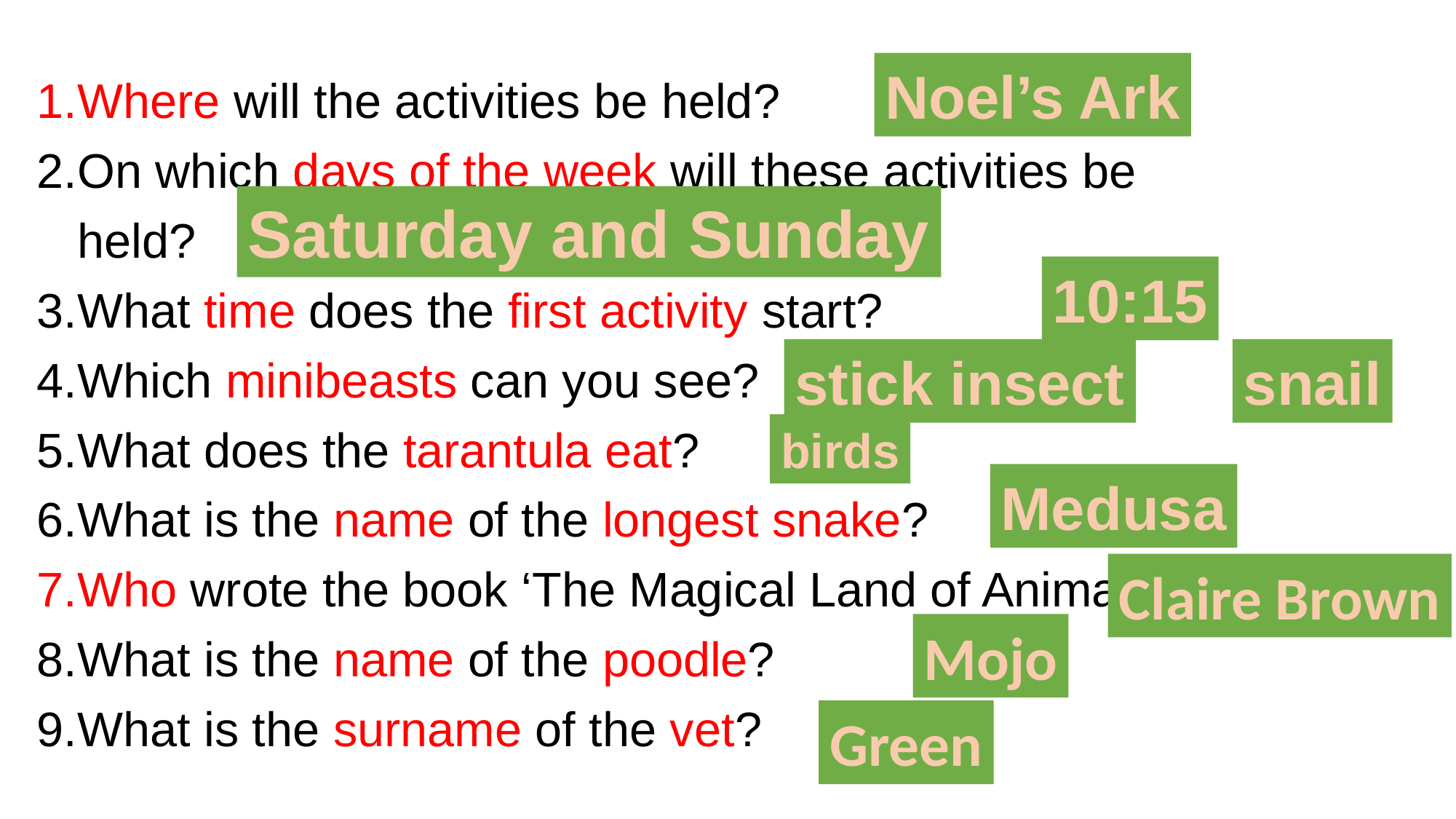

Where will the activities be held?
On which days of the week will these activities be held?
What time does the first activity start?
Which minibeasts can you see?
What does the tarantula eat?
What is the name of the longest snake?
Who wrote the book ‘The Magical Land of Animals’?
What is the name of the poodle?
What is the surname of the vet?
Noel’s Ark
Saturday and Sunday
10:15
stick insect
snail
birds
Medusa
Claire Brown
Mojo
Green